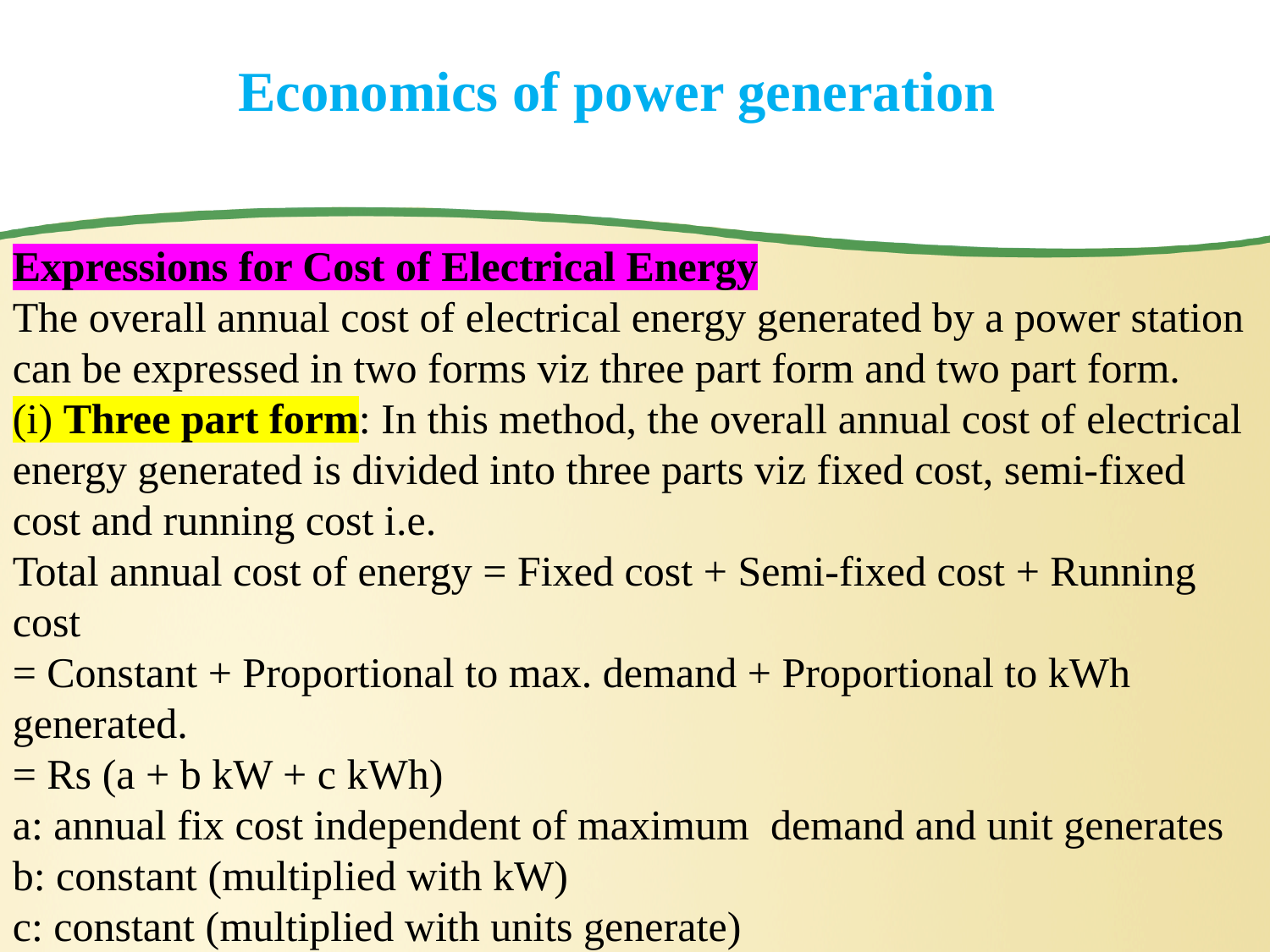

# Economics of power generation
Expressions for Cost of Electrical Energy
The overall annual cost of electrical energy generated by a power station can be expressed in two forms viz three part form and two part form.
(i) Three part form: In this method, the overall annual cost of electrical energy generated is divided into three parts viz fixed cost, semi-fixed cost and running cost i.e.
Total annual cost of energy = Fixed cost + Semi-fixed cost + Running cost
= Constant + Proportional to max. demand + Proportional to kWh generated.
= Rs (a + b kW + c kWh)
a: annual fix cost independent of maximum  demand and unit generates
b: constant (multiplied with kW)
c: constant (multiplied with units generate)